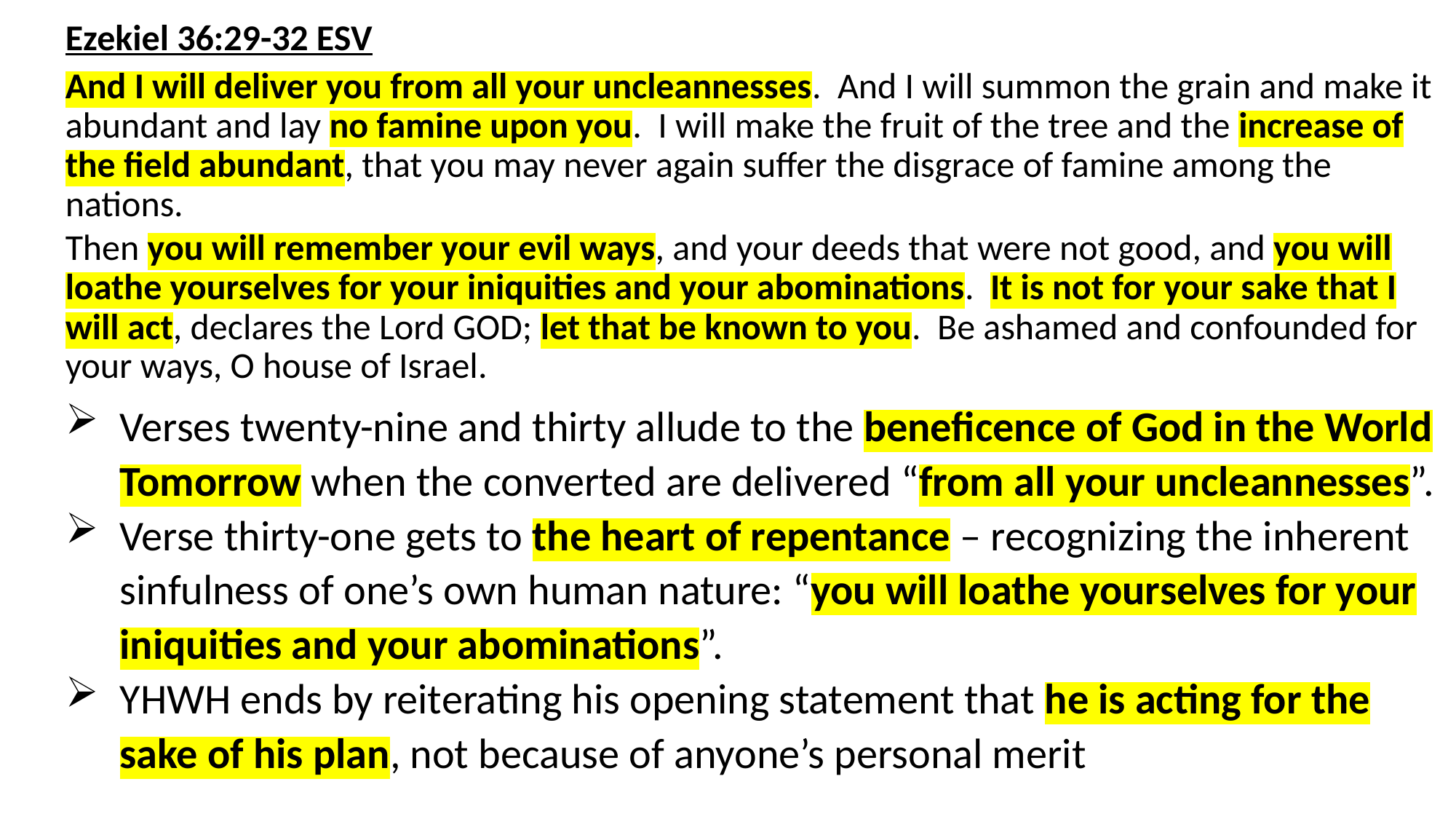

Ezekiel 36:29-32 ESV
And I will deliver you from all your uncleannesses.  And I will summon the grain and make it abundant and lay no famine upon you.  I will make the fruit of the tree and the increase of the field abundant, that you may never again suffer the disgrace of famine among the nations.
Then you will remember your evil ways, and your deeds that were not good, and you will loathe yourselves for your iniquities and your abominations.  It is not for your sake that I will act, declares the Lord GOD; let that be known to you.  Be ashamed and confounded for your ways, O house of Israel.
Verses twenty-nine and thirty allude to the beneficence of God in the World Tomorrow when the converted are delivered “from all your uncleannesses”.
Verse thirty-one gets to the heart of repentance – recognizing the inherent sinfulness of one’s own human nature: “you will loathe yourselves for your iniquities and your abominations”.
YHWH ends by reiterating his opening statement that he is acting for the sake of his plan, not because of anyone’s personal merit